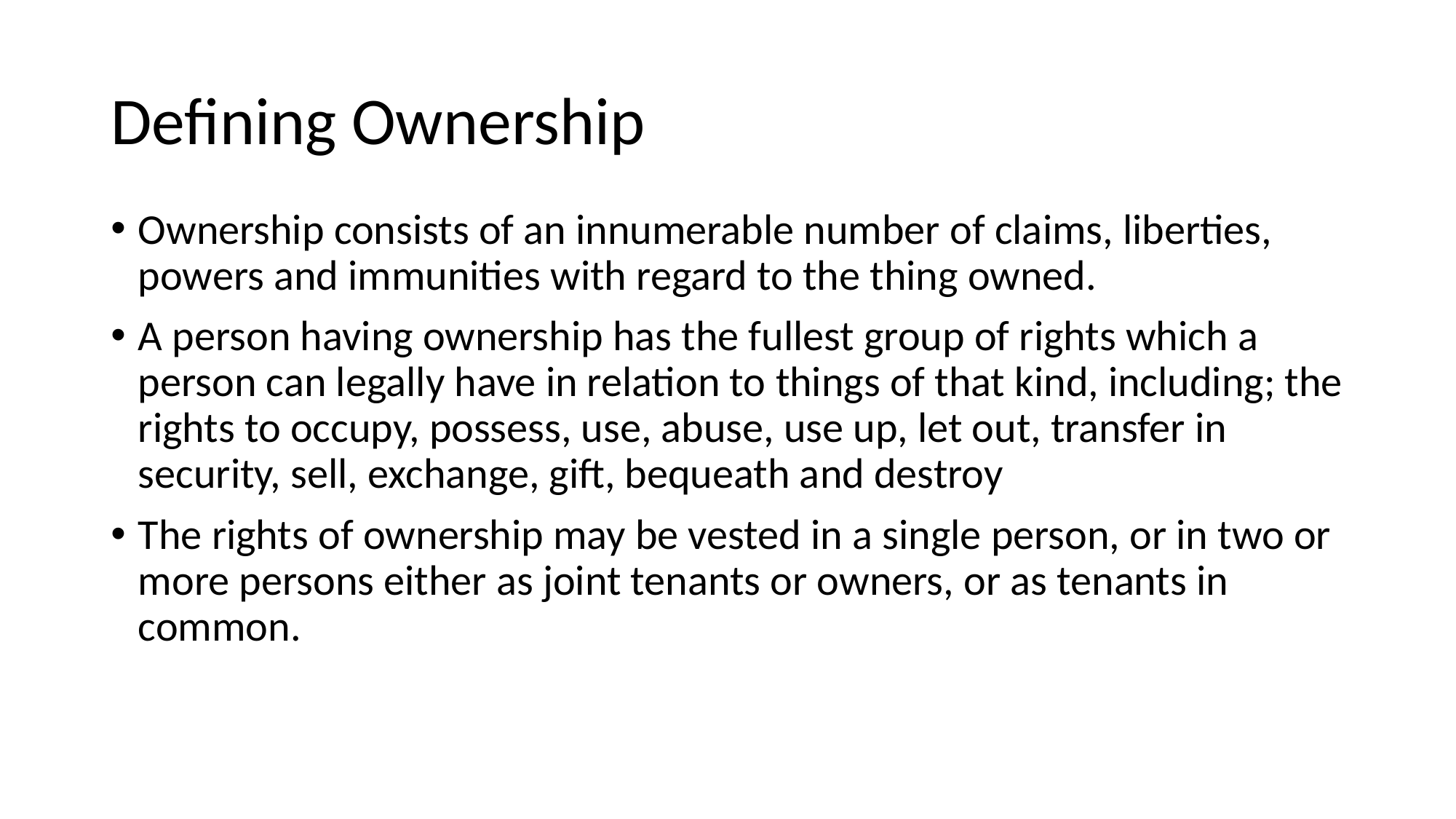

# Defining Ownership
Ownership consists of an innumerable number of claims, liberties, powers and immunities with regard to the thing owned.
A person having ownership has the fullest group of rights which a person can legally have in relation to things of that kind, including; the rights to occupy, possess, use, abuse, use up, let out, transfer in security, sell, exchange, gift, bequeath and destroy
The rights of ownership may be vested in a single person, or in two or more persons either as joint tenants or owners, or as tenants in common.